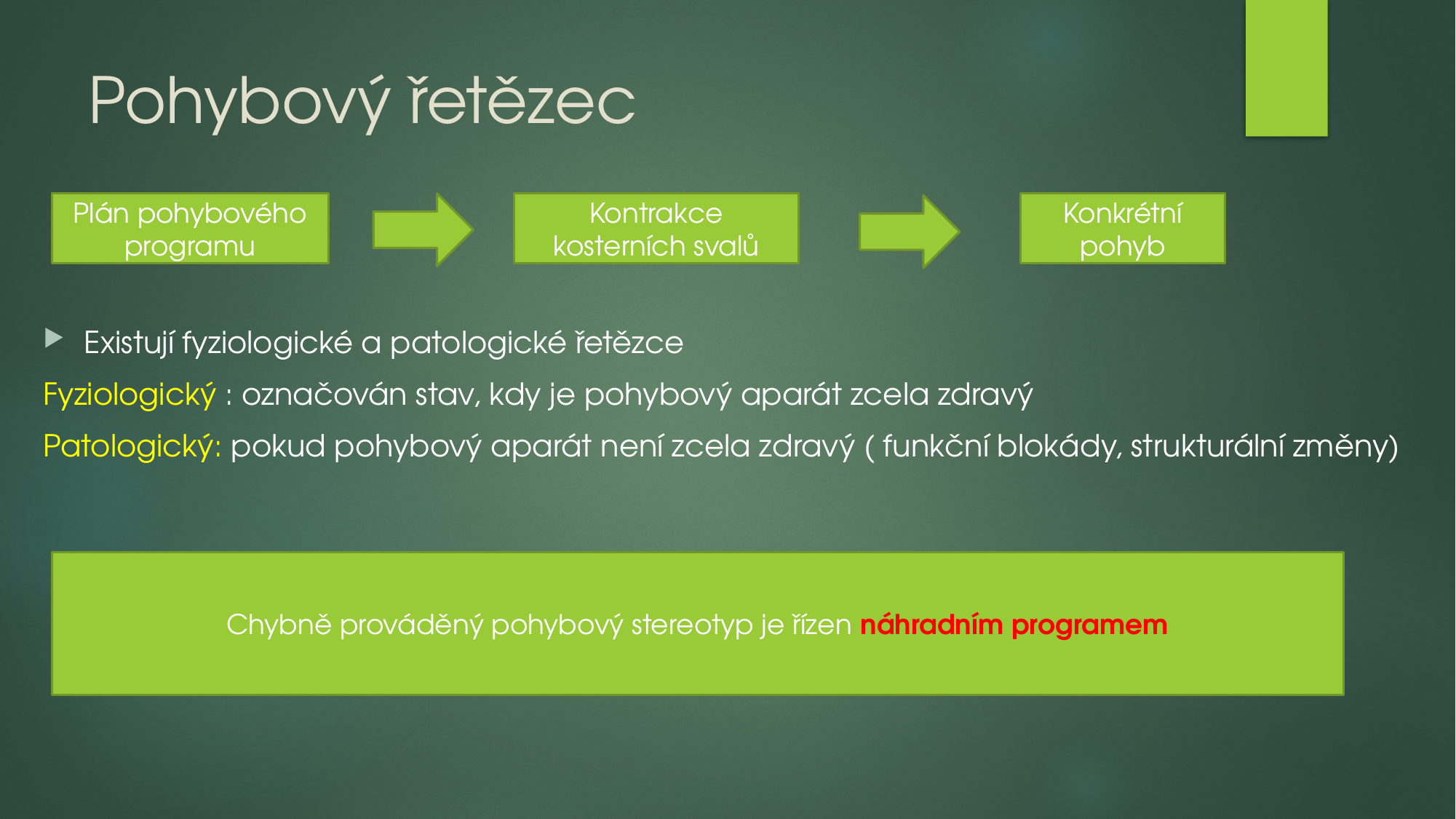

# Pohybový řetězec

Existují fyziologické a patologické řetězce
Fyziologický : označován stav, kdy je pohybový aparát zcela zdravý
Patologický: pokud pohybový aparát není zcela zdravý ( funkční blokády, strukturální změny)

Konkrétní pohyb
Kontrakce kosterních svalů
Plán pohybového programu

Chybně prováděný pohybový stereotyp je řízen náhradním programem